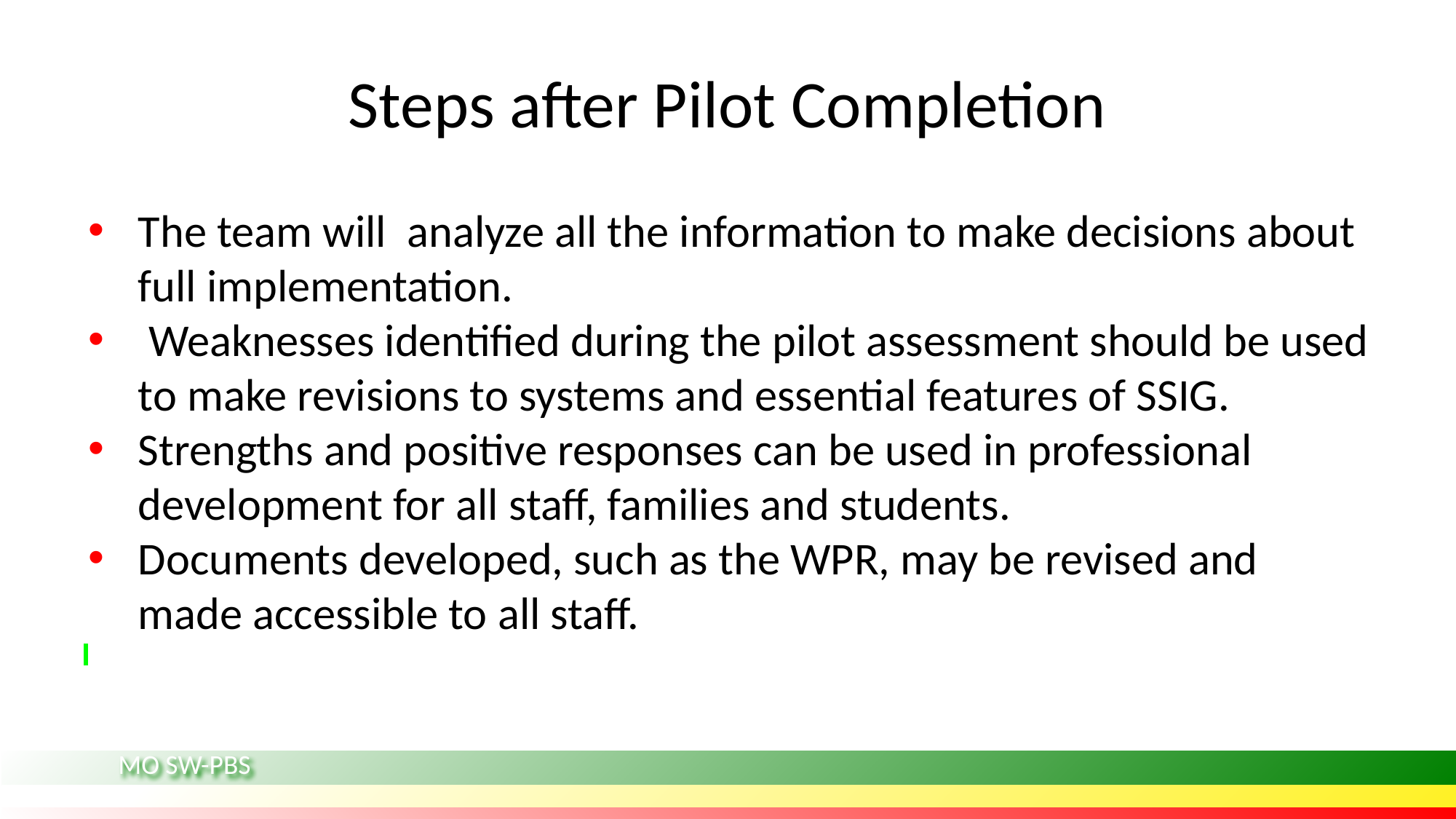

# Steps after Pilot Completion
The team will  analyze all the information to make decisions about full implementation.
 Weaknesses identified during the pilot assessment should be used to make revisions to systems and essential features of SSIG.
Strengths and positive responses can be used in professional development for all staff, families and students.
Documents developed, such as the WPR, may be revised and made accessible to all staff.